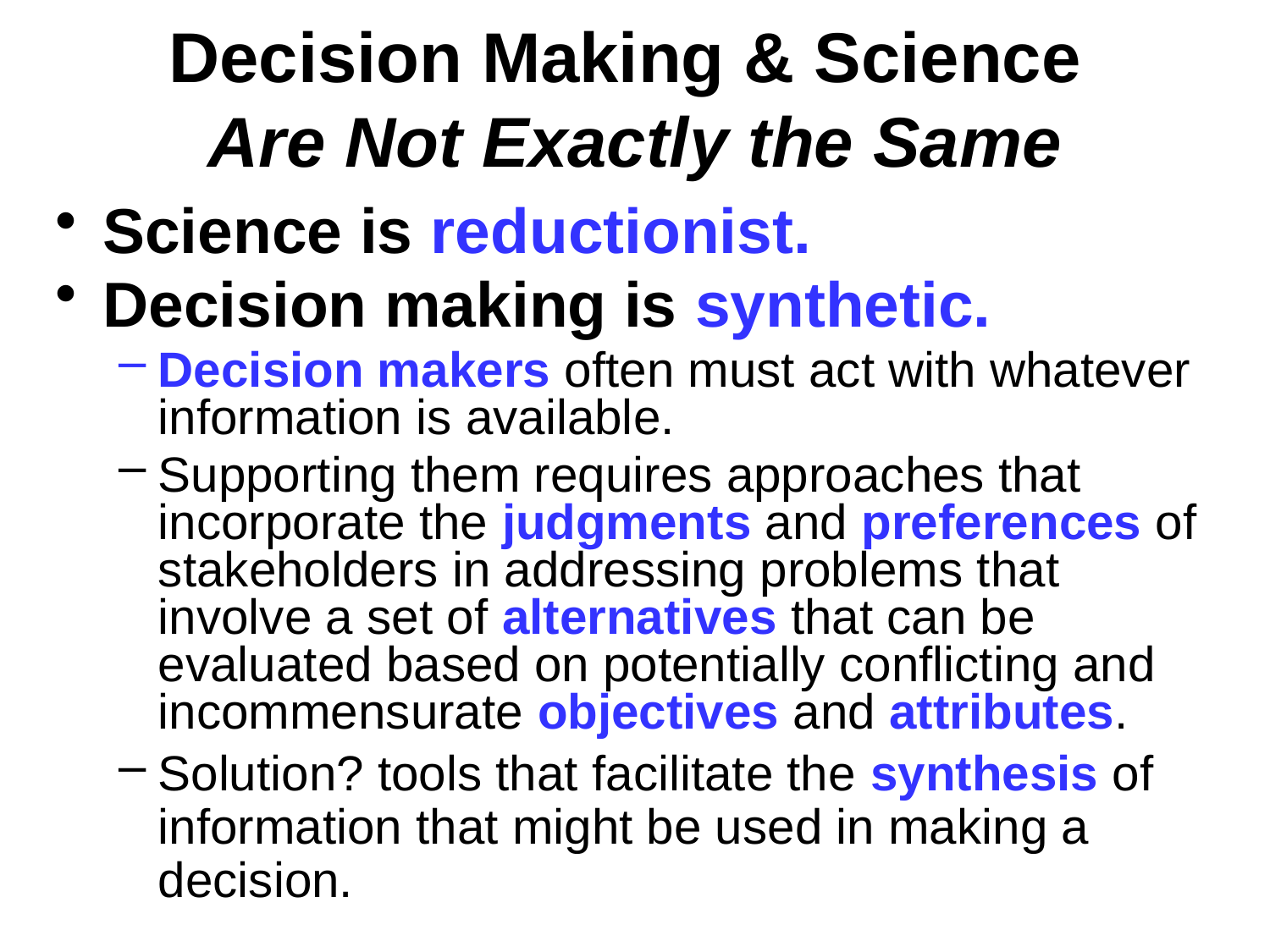

# Decision Making & Science Are Not Exactly the Same
Science is reductionist.
Decision making is synthetic.
Decision makers often must act with whatever information is available.
Supporting them requires approaches that incorporate the judgments and preferences of stakeholders in addressing problems that involve a set of alternatives that can be evaluated based on potentially conflicting and incommensurate objectives and attributes.
Solution? tools that facilitate the synthesis of information that might be used in making a decision.